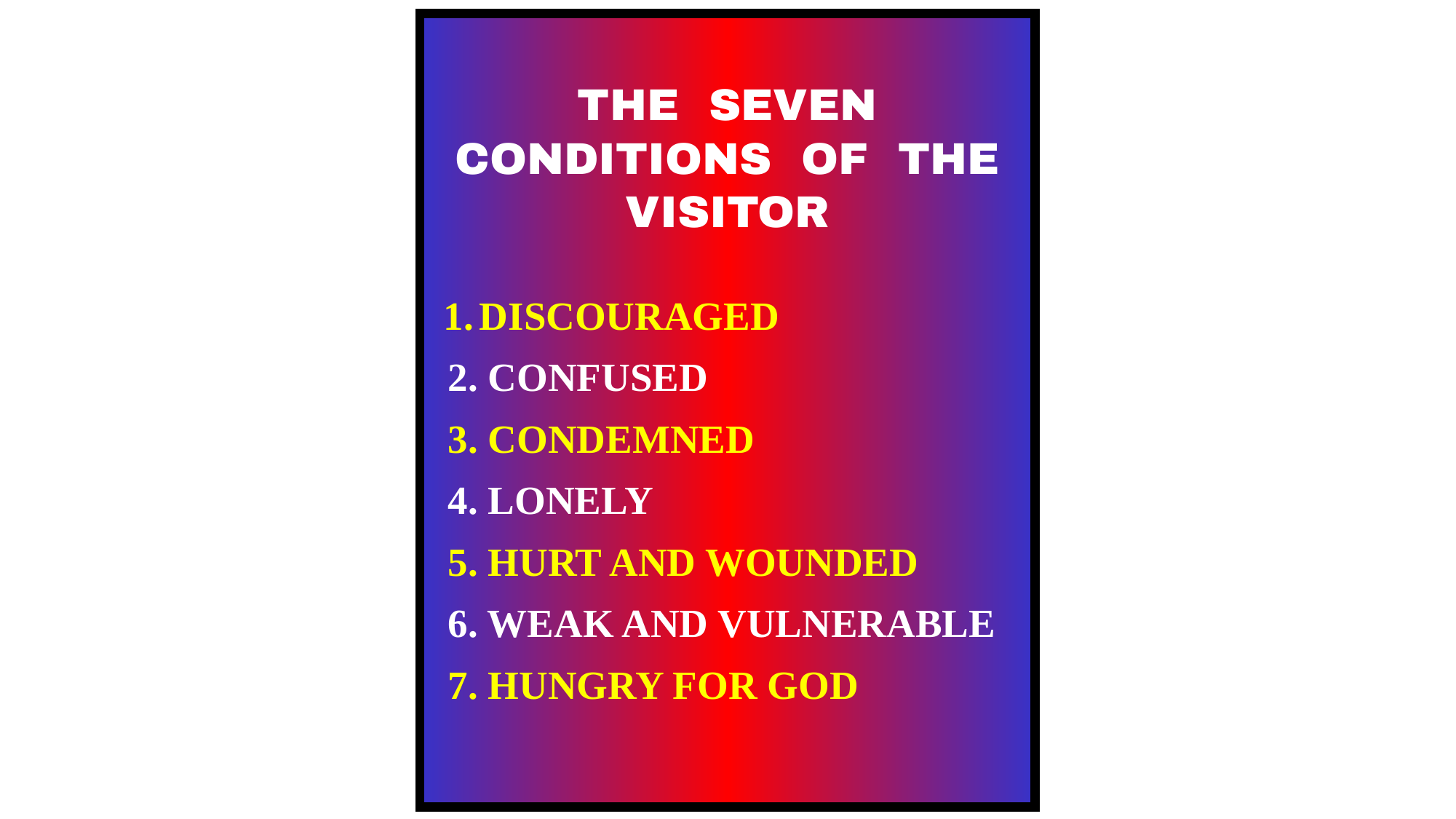

THE  SEVEN CONDITIONS  OF  THE VISITOR

    1. DISCOURAGED

  2. CONFUSED

  3. CONDEMNED

  4. LONELY

  5. HURT AND WOUNDED

  6. WEAK AND VULNERABLE

  7. HUNGRY FOR GOD